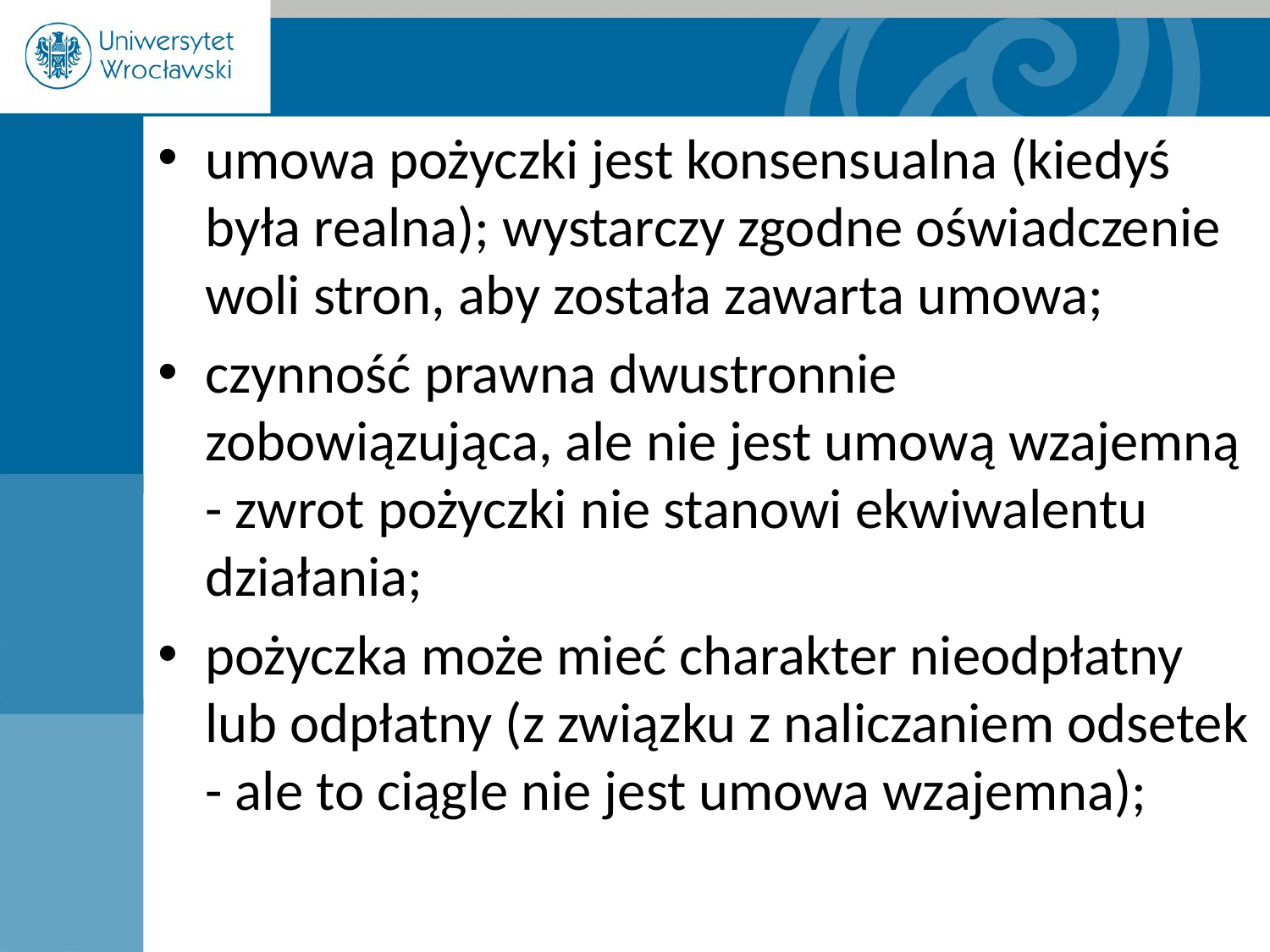

umowa pożyczki jest konsensualna (kiedyś była realna); wystarczy zgodne oświadczenie woli stron, aby została zawarta umowa;
czynność prawna dwustronnie zobowiązująca, ale nie jest umową wzajemną - zwrot pożyczki nie stanowi ekwiwalentu działania;
pożyczka może mieć charakter nieodpłatny lub odpłatny (z związku z naliczaniem odsetek - ale to ciągle nie jest umowa wzajemna);